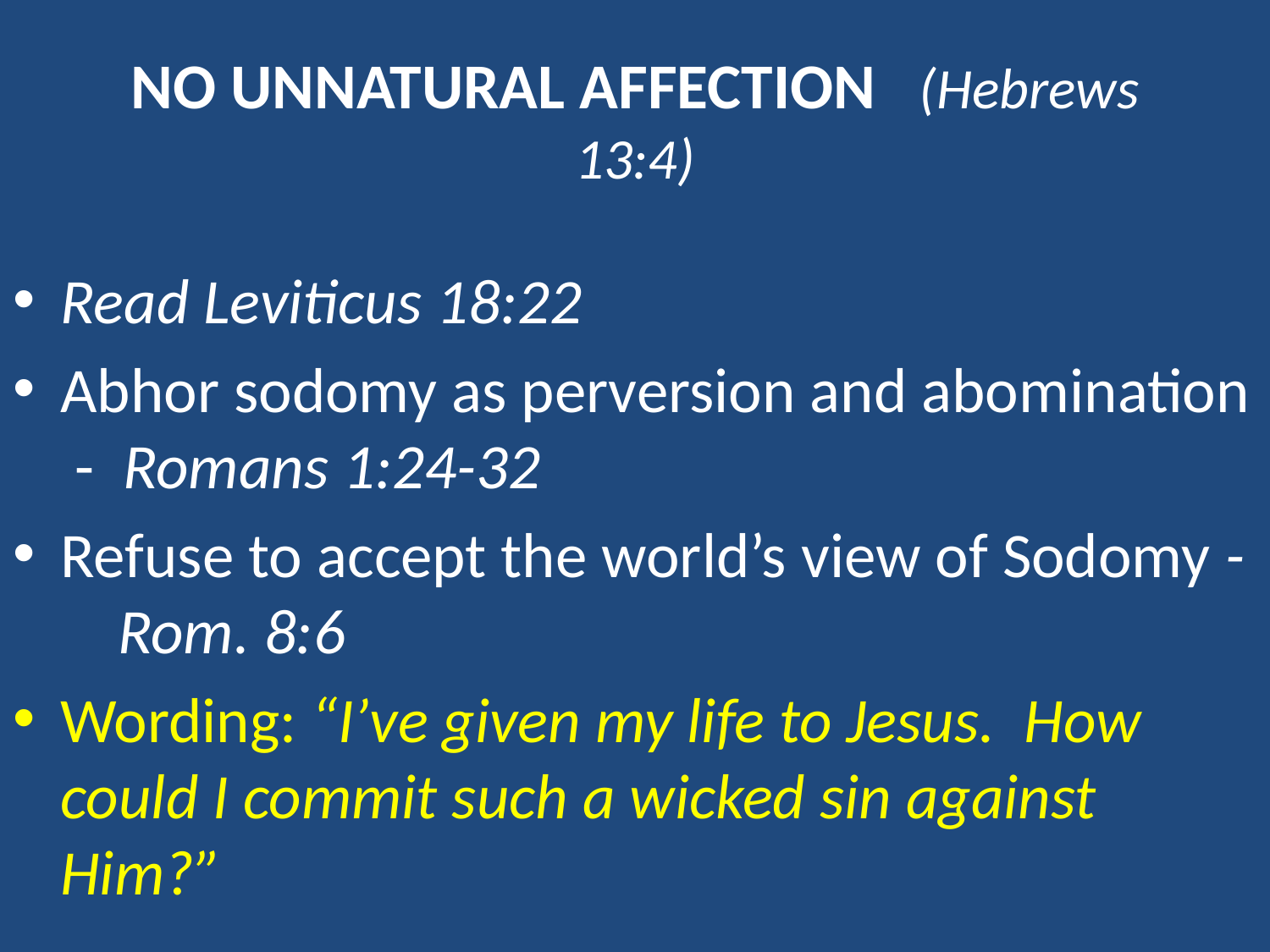

# No unnatural affection   (Hebrews 13:4)
Read Leviticus 18:22
Abhor sodomy as perversion and abomination  -  Romans 1:24-32
Refuse to accept the world’s view of Sodomy -     Rom. 8:6
Wording: “I’ve given my life to Jesus.  How could I commit such a wicked sin against Him?”